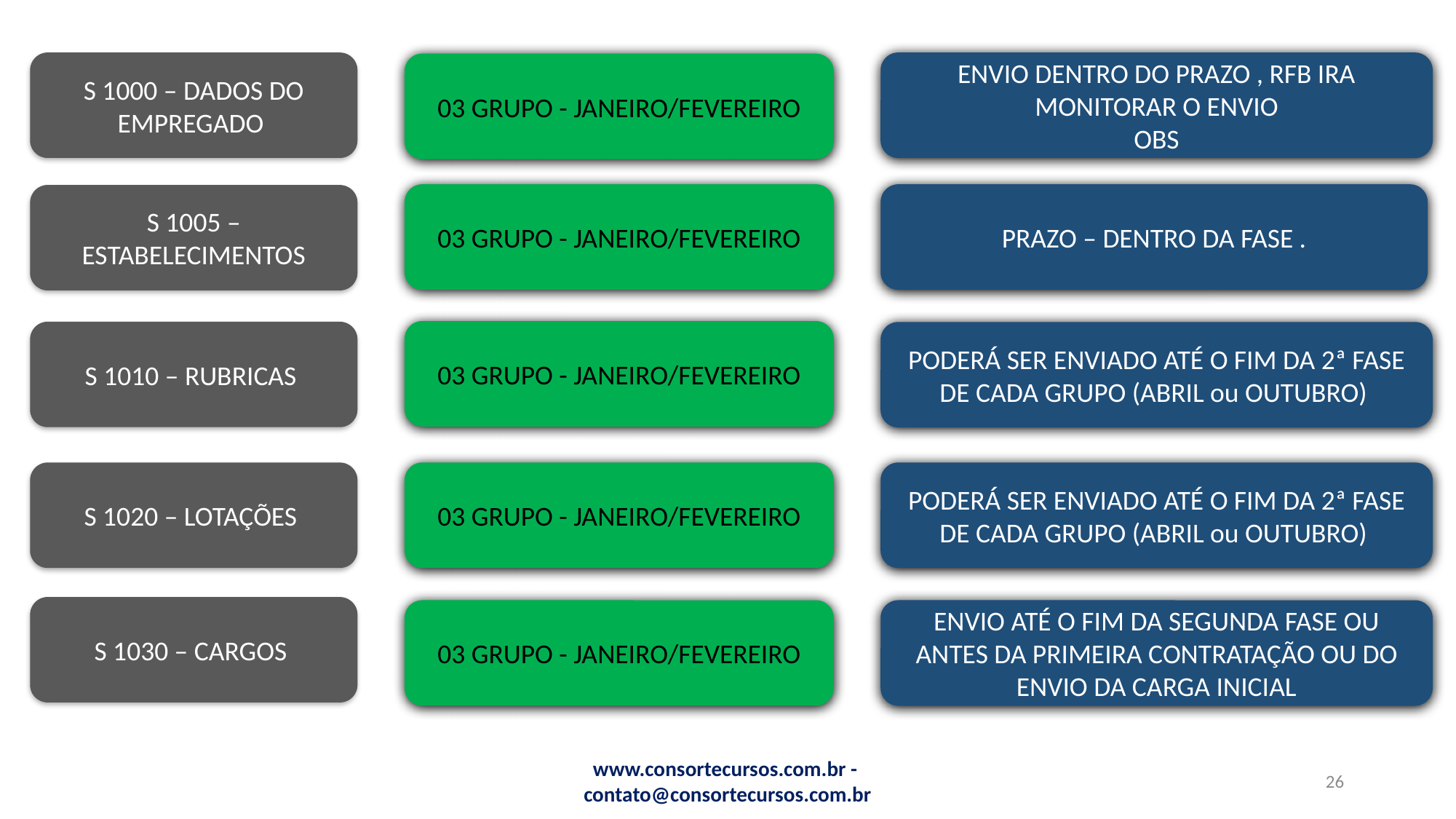

ENVIO DENTRO DO PRAZO , RFB IRA MONITORAR O ENVIO
OBS
S 1000 – DADOS DO EMPREGADO
03 GRUPO - JANEIRO/FEVEREIRO
03 GRUPO - JANEIRO/FEVEREIRO
PRAZO – DENTRO DA FASE .
S 1005 – ESTABELECIMENTOS
03 GRUPO - JANEIRO/FEVEREIRO
S 1010 – RUBRICAS
PODERÁ SER ENVIADO ATÉ O FIM DA 2ª FASE DE CADA GRUPO (ABRIL ou OUTUBRO)
S 1020 – LOTAÇÕES
03 GRUPO - JANEIRO/FEVEREIRO
PODERÁ SER ENVIADO ATÉ O FIM DA 2ª FASE DE CADA GRUPO (ABRIL ou OUTUBRO)
S 1030 – CARGOS
ENVIO ATÉ O FIM DA SEGUNDA FASE OU ANTES DA PRIMEIRA CONTRATAÇÃO OU DO ENVIO DA CARGA INICIAL
03 GRUPO - JANEIRO/FEVEREIRO
www.consortecursos.com.br -  contato@consortecursos.com.br
26